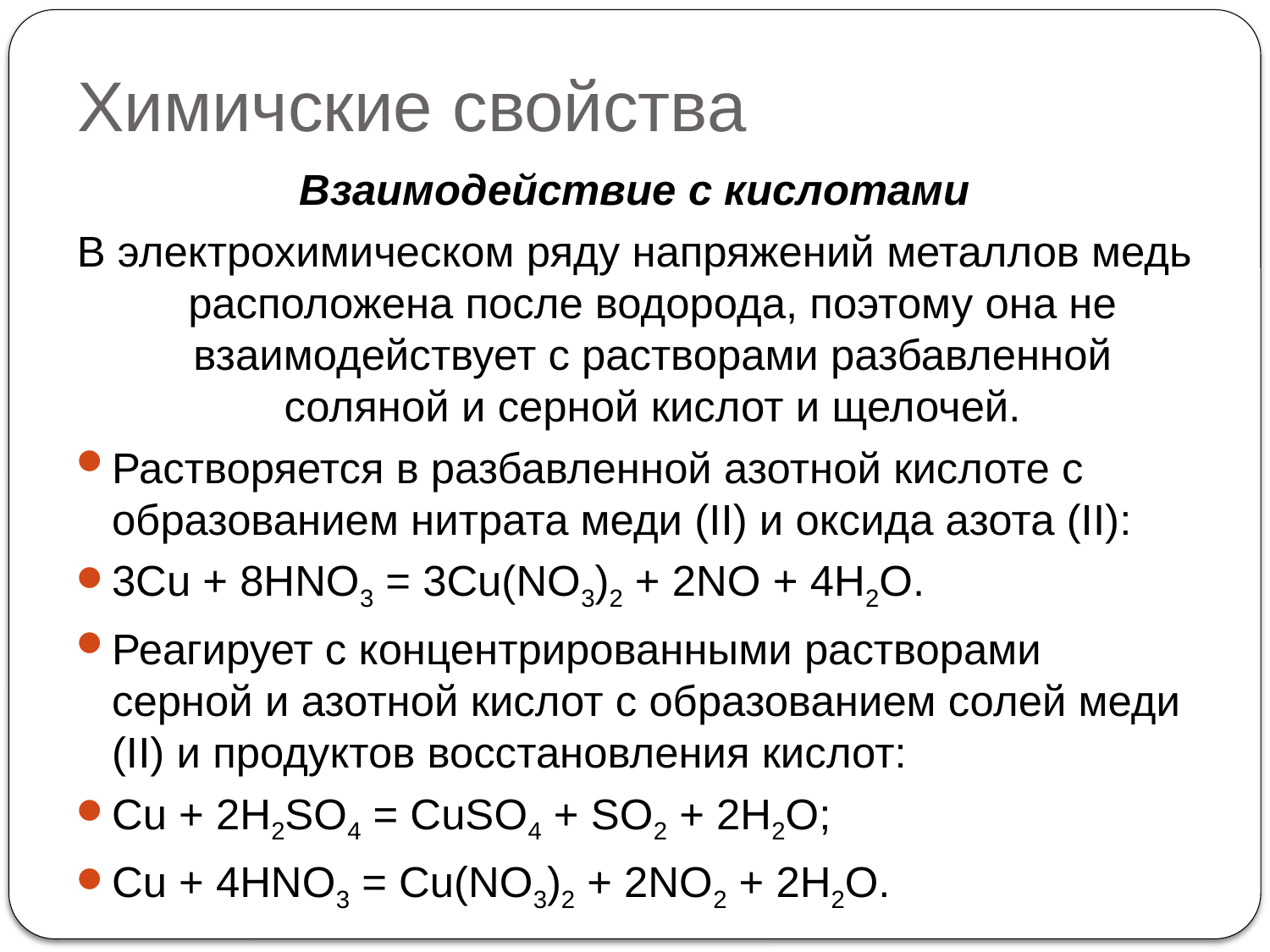

# Химичские свойства
Взаимодействие с кислотами
В электрохимическом ряду напряжений металлов медь расположена после водорода, поэтому она не взаимодействует с растворами разбавленной соляной и серной кислот и щелочей.
Растворяется в разбавленной азотной кислоте с образованием нитрата меди (II) и оксида азота (II):
3Cu + 8HNO3 = 3Cu(NO3)2 + 2NO + 4H2O.
Реагирует с концентрированными растворами серной и азотной кислот с образованием солей меди (II) и продуктов восстановления кислот:
Cu + 2H2SO4 = CuSO4 + SO2 + 2H2O;
Cu + 4HNO3 = Cu(NO3)2 + 2NO2 + 2H2O.